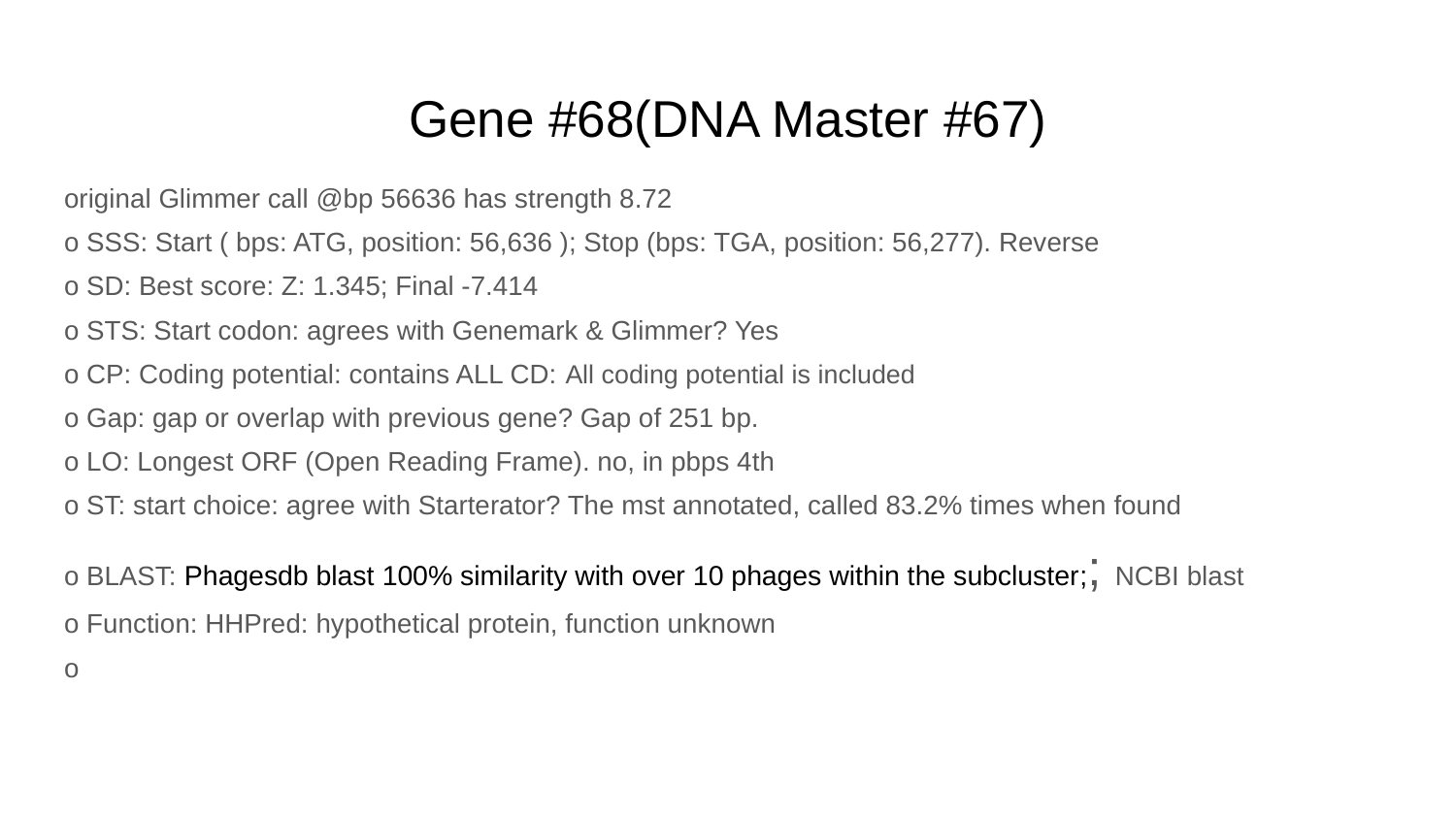

# Gene #68(DNA Master #67)
original Glimmer call @bp 56636 has strength 8.72
o SSS: Start ( bps: ATG, position: 56,636 ); Stop (bps: TGA, position: 56,277). Reverse
o SD: Best score: Z: 1.345; Final -7.414
o STS: Start codon: agrees with Genemark & Glimmer? Yes
o CP: Coding potential: contains ALL CD: All coding potential is included
o Gap: gap or overlap with previous gene? Gap of 251 bp.
o LO: Longest ORF (Open Reading Frame). no, in pbps 4th
o ST: start choice: agree with Starterator? The mst annotated, called 83.2% times when found
o BLAST: Phagesdb blast 100% similarity with over 10 phages within the subcluster;; NCBI blast
o Function: HHPred: hypothetical protein, function unknown
o